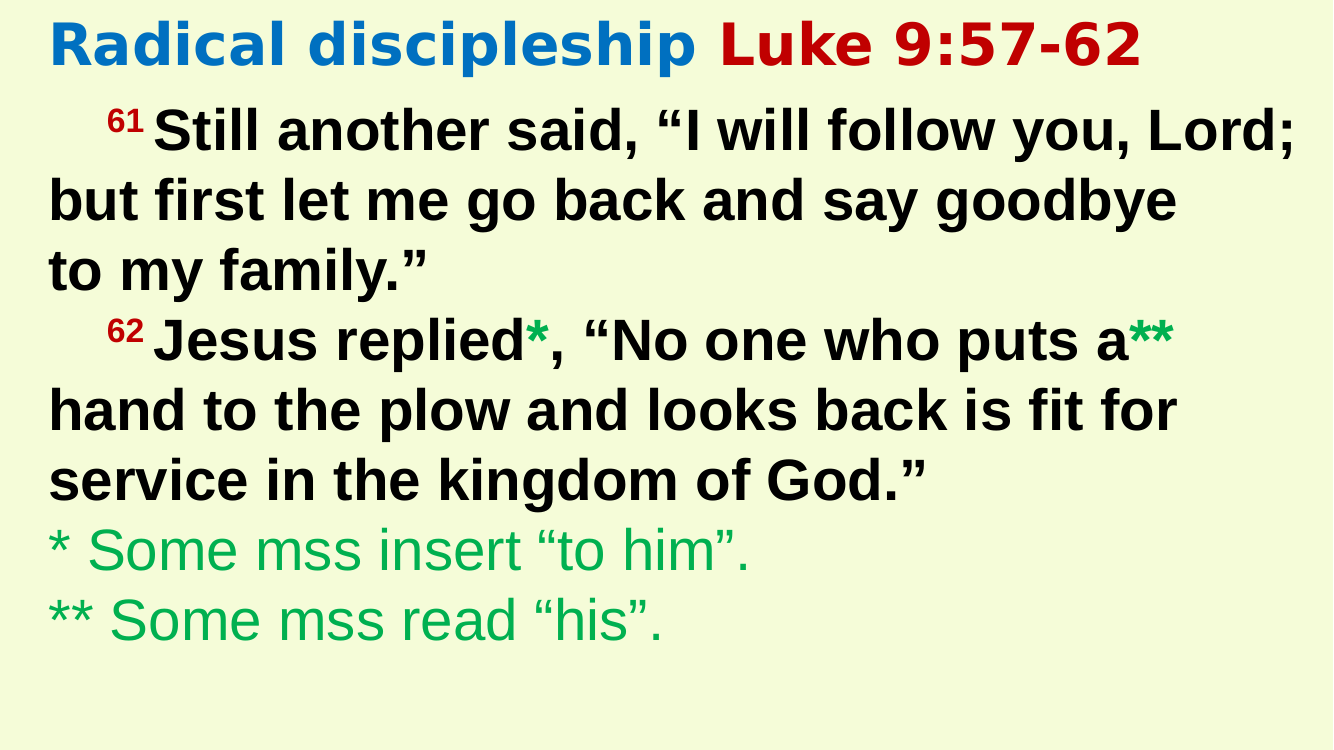

Radical discipleship Luke 9:57-62
61 Still another said, “I will follow you, Lord; but first let me go back and say goodbye
to my family.”
62 Jesus replied*, “No one who puts a** hand to the plow and looks back is fit for service in the kingdom of God.”
* Some mss insert “to him”.
** Some mss read “his”.